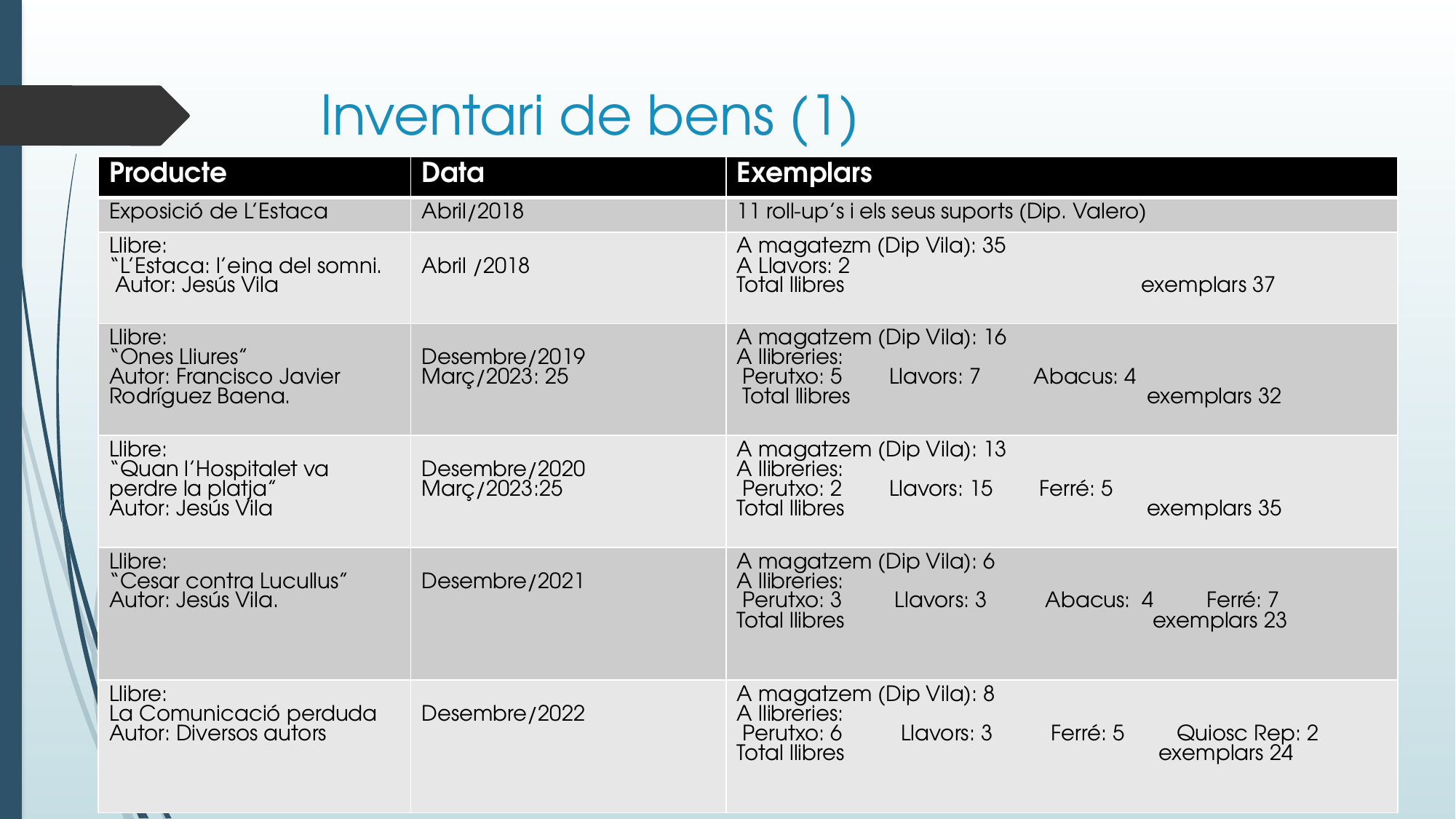

# Inventari de bens (1)
| Producte | Data | Exemplars |
| --- | --- | --- |
| Exposició de L’Estaca | Abril/2018 | 11 roll-up’s i els seus suports (Dip. Valero) |
| Llibre: “L’Estaca: l’eina del somni. Autor: Jesús Vila | Abril /2018 | A magatezm (Dip Vila): 35 A Llavors: 2 Total llibres exemplars 37 |
| Llibre: “Ones Lliures” Autor: Francisco Javier Rodríguez Baena. | Desembre/2019 Març/2023: 25 | A magatzem (Dip Vila): 16 A llibreries: Perutxo: 5 Llavors: 7 Abacus: 4 Total llibres exemplars 32 |
| Llibre: “Quan l’Hospitalet va perdre la platja” Autor: Jesús Vila | Desembre/2020 Març/2023:25 | A magatzem (Dip Vila): 13 A llibreries: Perutxo: 2 Llavors: 15 Ferré: 5 Total llibres exemplars 35 |
| Llibre: “Cesar contra Lucullus” Autor: Jesús Vila. | Desembre/2021 | A magatzem (Dip Vila): 6 A llibreries: Perutxo: 3 Llavors: 3 Abacus: 4 Ferré: 7 Total llibres exemplars 23 |
| Llibre: La Comunicació perduda Autor: Diversos autors | Desembre/2022 | A magatzem (Dip Vila): 8 A llibreries: Perutxo: 6 Llavors: 3 Ferré: 5 Quiosc Rep: 2 Total llibres exemplars 24 |